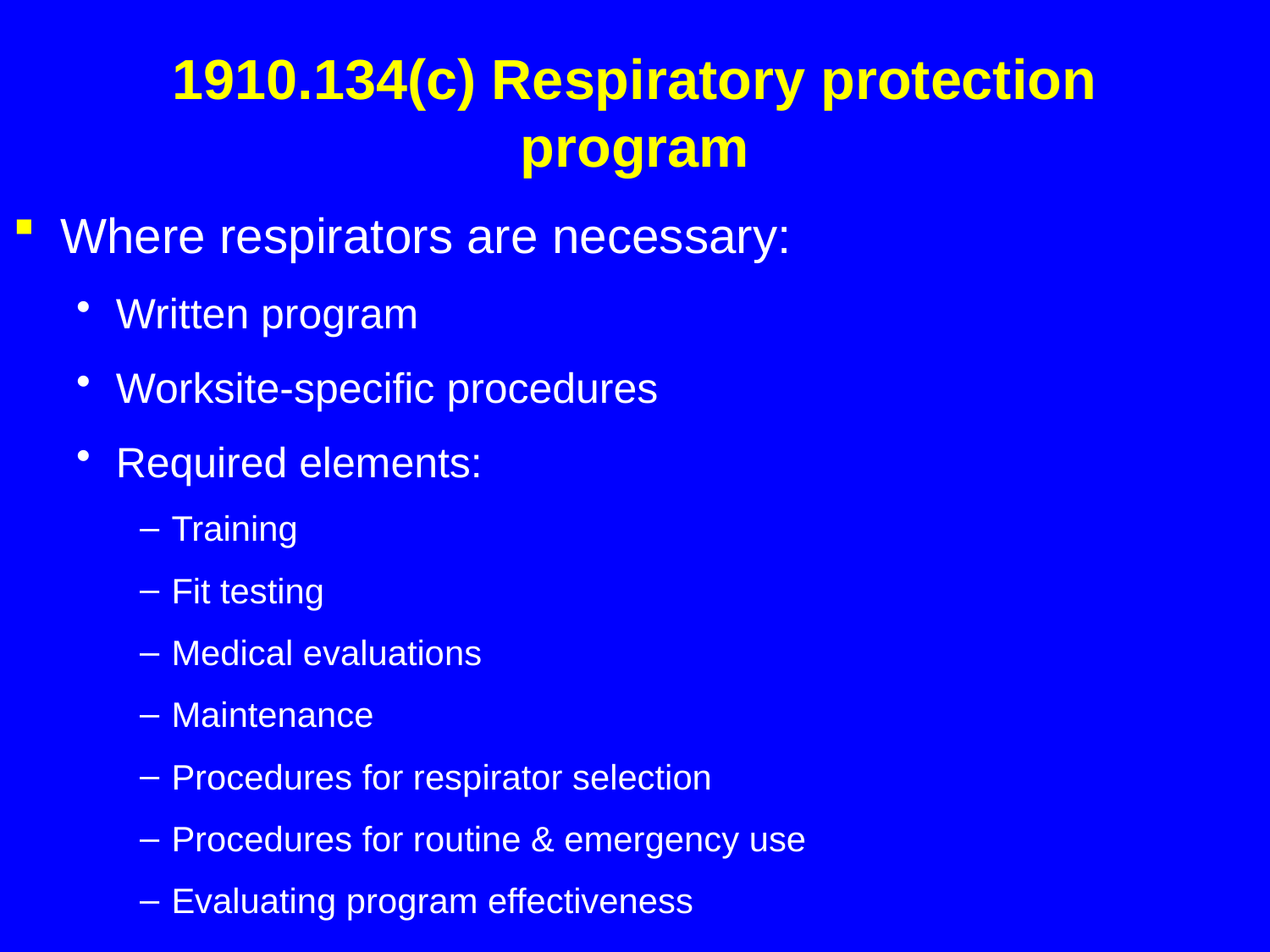

# 1910.134(c) Respiratory protection program
Where respirators are necessary:
Written program
Worksite-specific procedures
Required elements:
Training
Fit testing
Medical evaluations
Maintenance
Procedures for respirator selection
Procedures for routine & emergency use
Evaluating program effectiveness